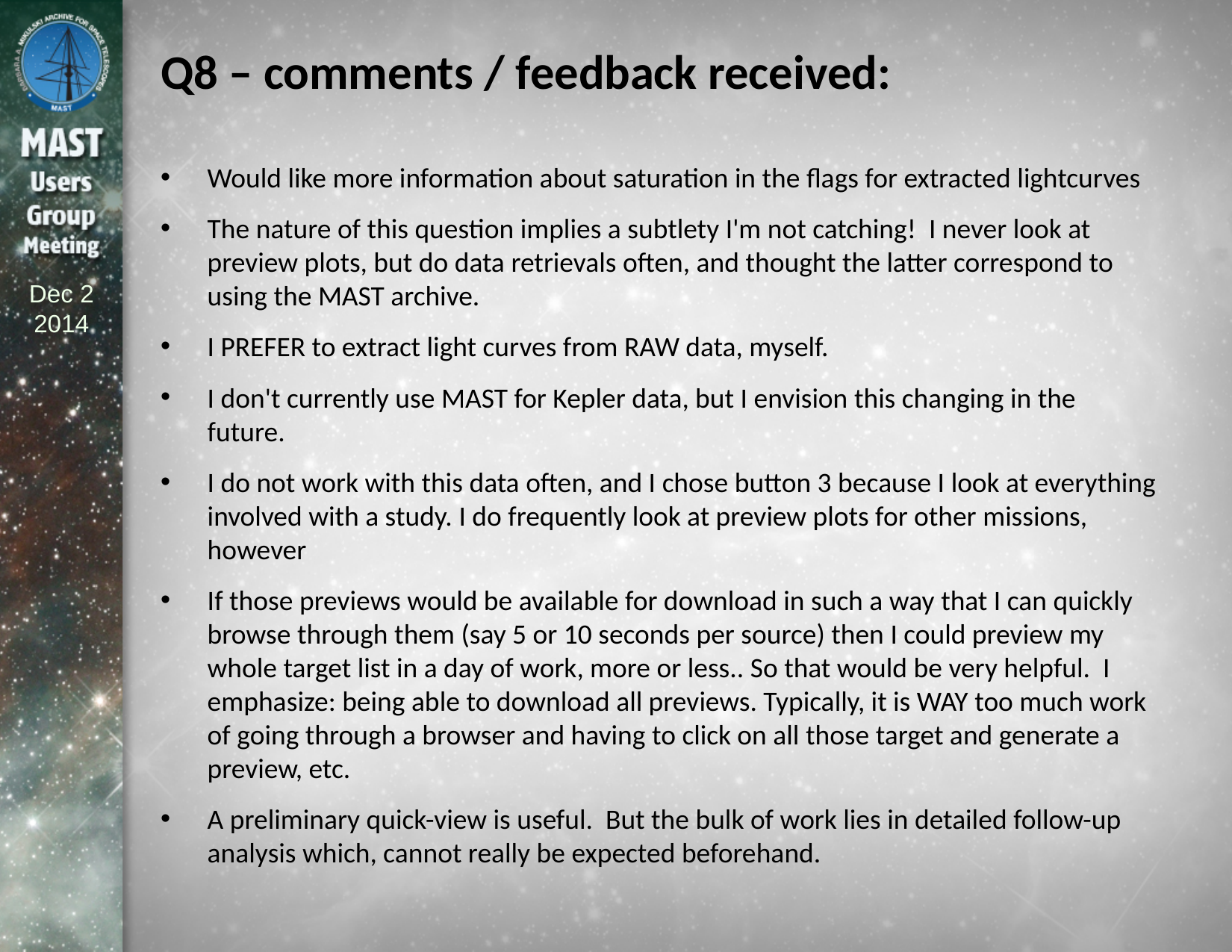

# Q8 – comments / feedback received:
Would like more information about saturation in the flags for extracted lightcurves
The nature of this question implies a subtlety I'm not catching!  I never look at preview plots, but do data retrievals often, and thought the latter correspond to using the MAST archive.
I PREFER to extract light curves from RAW data, myself.
I don't currently use MAST for Kepler data, but I envision this changing in the future.
I do not work with this data often, and I chose button 3 because I look at everything involved with a study. I do frequently look at preview plots for other missions, however
If those previews would be available for download in such a way that I can quickly browse through them (say 5 or 10 seconds per source) then I could preview my whole target list in a day of work, more or less.. So that would be very helpful.  I emphasize: being able to download all previews. Typically, it is WAY too much work of going through a browser and having to click on all those target and generate a preview, etc.
A preliminary quick-view is useful.  But the bulk of work lies in detailed follow-up analysis which, cannot really be expected beforehand.